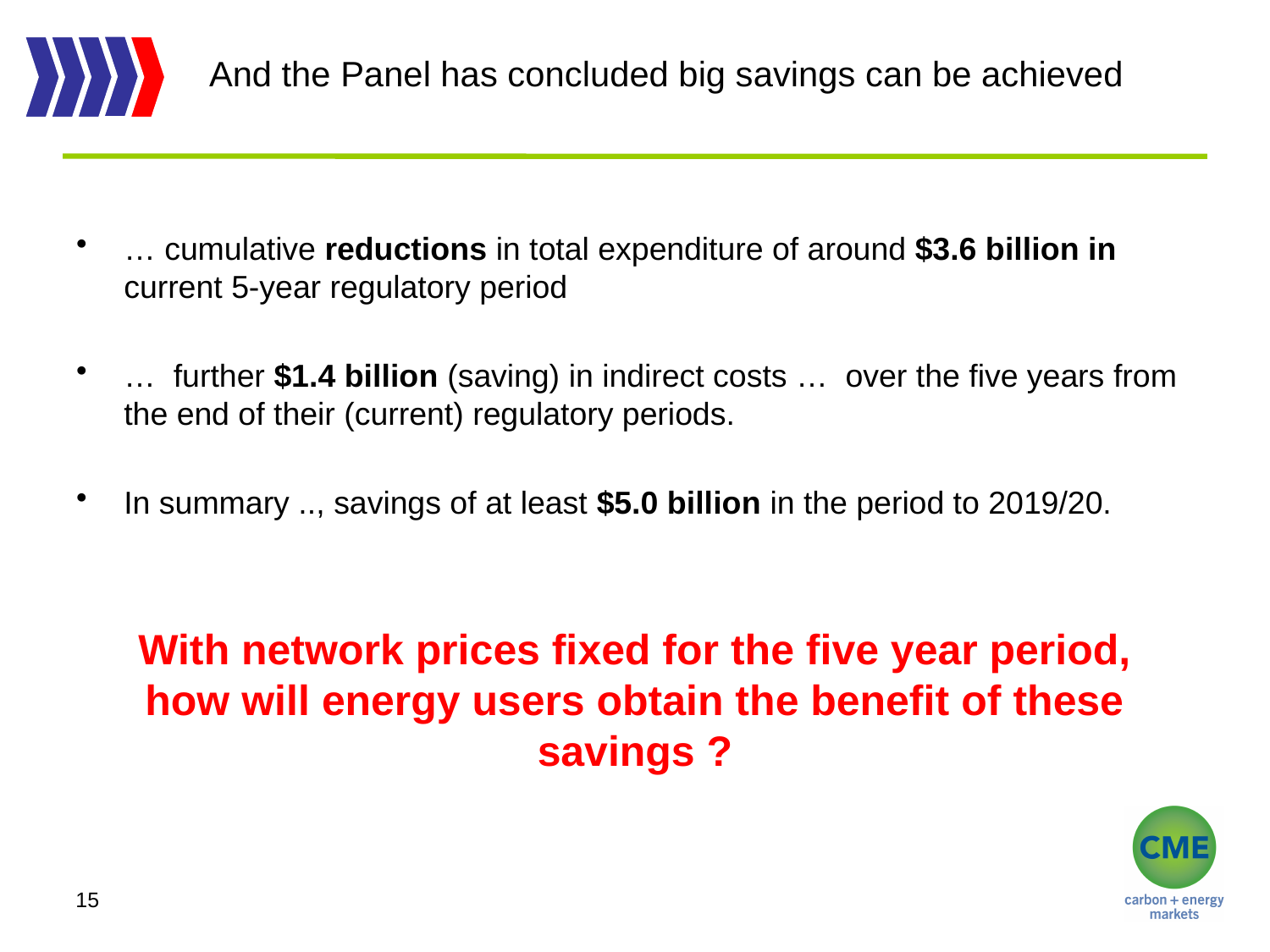

# And the Panel has concluded big savings can be achieved

… cumulative reductions in total expenditure of around $3.6 billion in current 5-year regulatory period

…  further $1.4 billion (saving) in indirect costs …  over the five years from the end of their (current) regulatory periods.

In summary .., savings of at least $5.0 billion in the period to 2019/20.

With network prices fixed for the five year period, how will energy users obtain the benefit of these savings ?

15